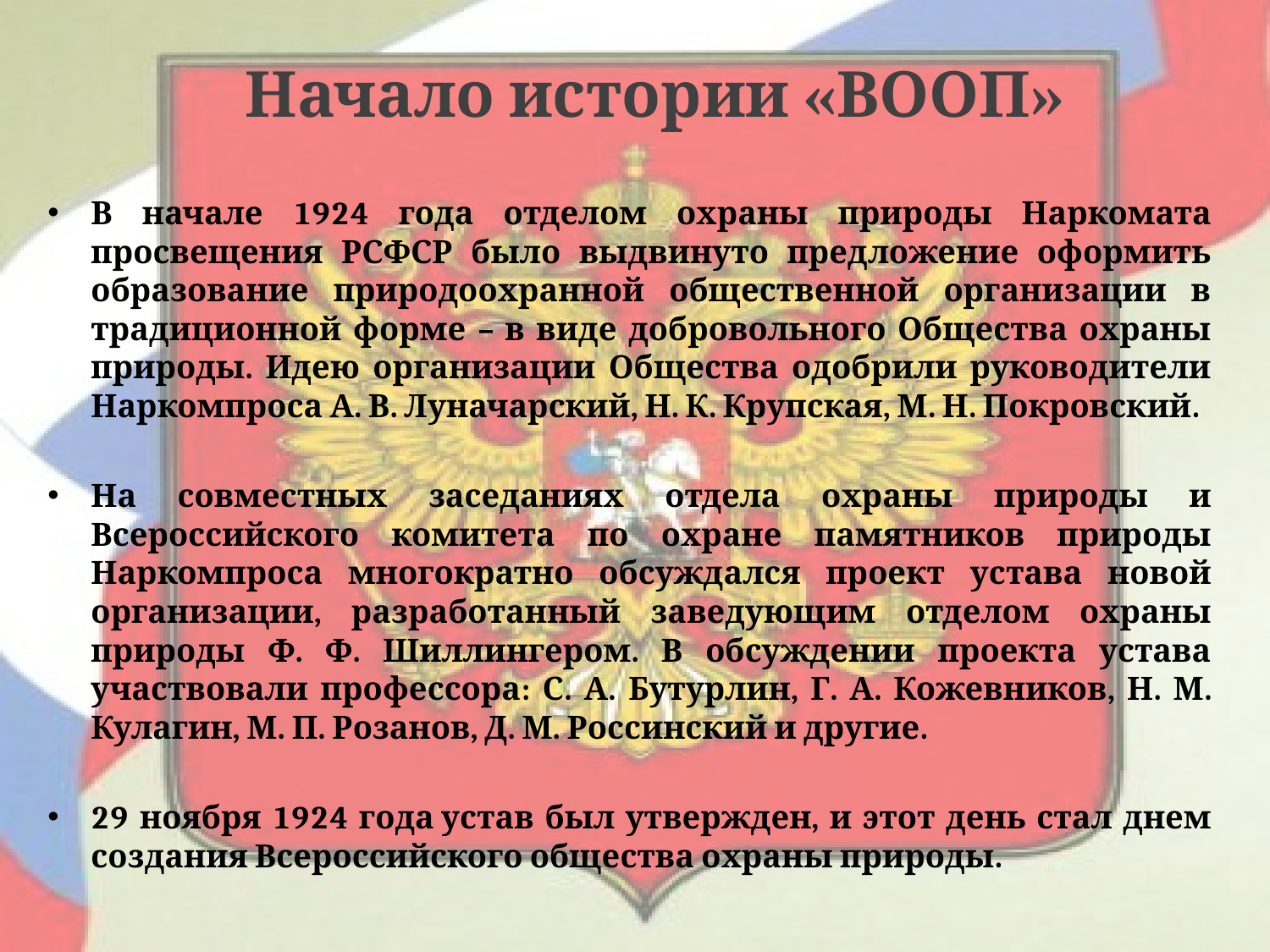

# Начало истории «ВООП»
В начале 1924 года отделом охраны природы Наркомата просвещения РСФСР было выдвинуто предложение оформить образование природоохранной общественной организации в традиционной форме – в виде добровольного Общества охраны природы. Идею организации Общества одобрили руководители Наркомпроса А. В. Луначарский, Н. К. Крупская, М. Н. Покровский.

На совместных заседаниях отдела охраны природы и Всероссийского комитета по охране памятников природы Наркомпроса многократно обсуждался проект устава новой организации, разработанный заведующим отделом охраны природы Ф. Ф. Шиллингером. В обсуждении проекта устава участвовали профессора: С. А. Бутурлин, Г. А. Кожевников, Н. М. Кулагин, М. П. Розанов, Д. М. Россинский и другие.

29 ноября 1924 года устав был утвержден, и этот день стал днем создания Всероссийского общества охраны природы.